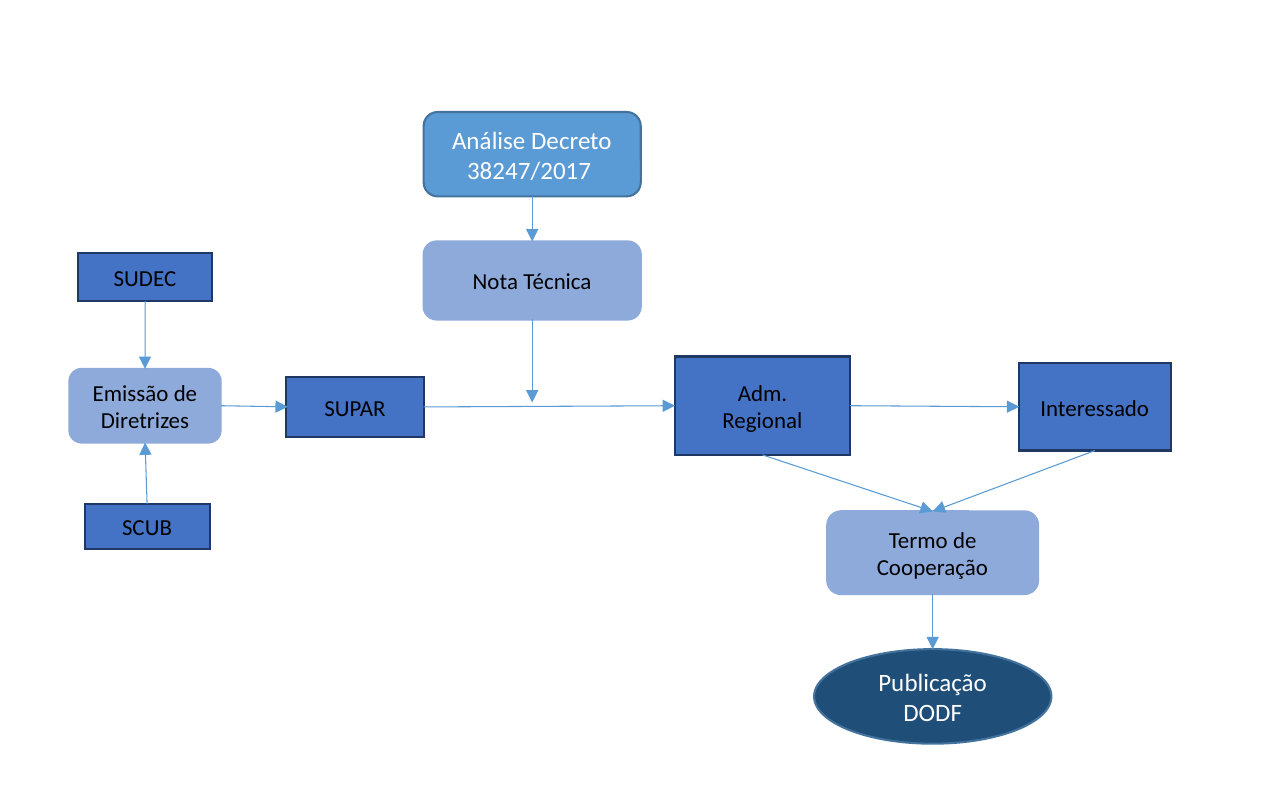

Análise Decreto 38247/2017

Nota Técnica
SUDEC
Adm.
Regional
Interessado
Emissão de Diretrizes
SUPAR
SCUB
Termo de Cooperação
Publicação DODF